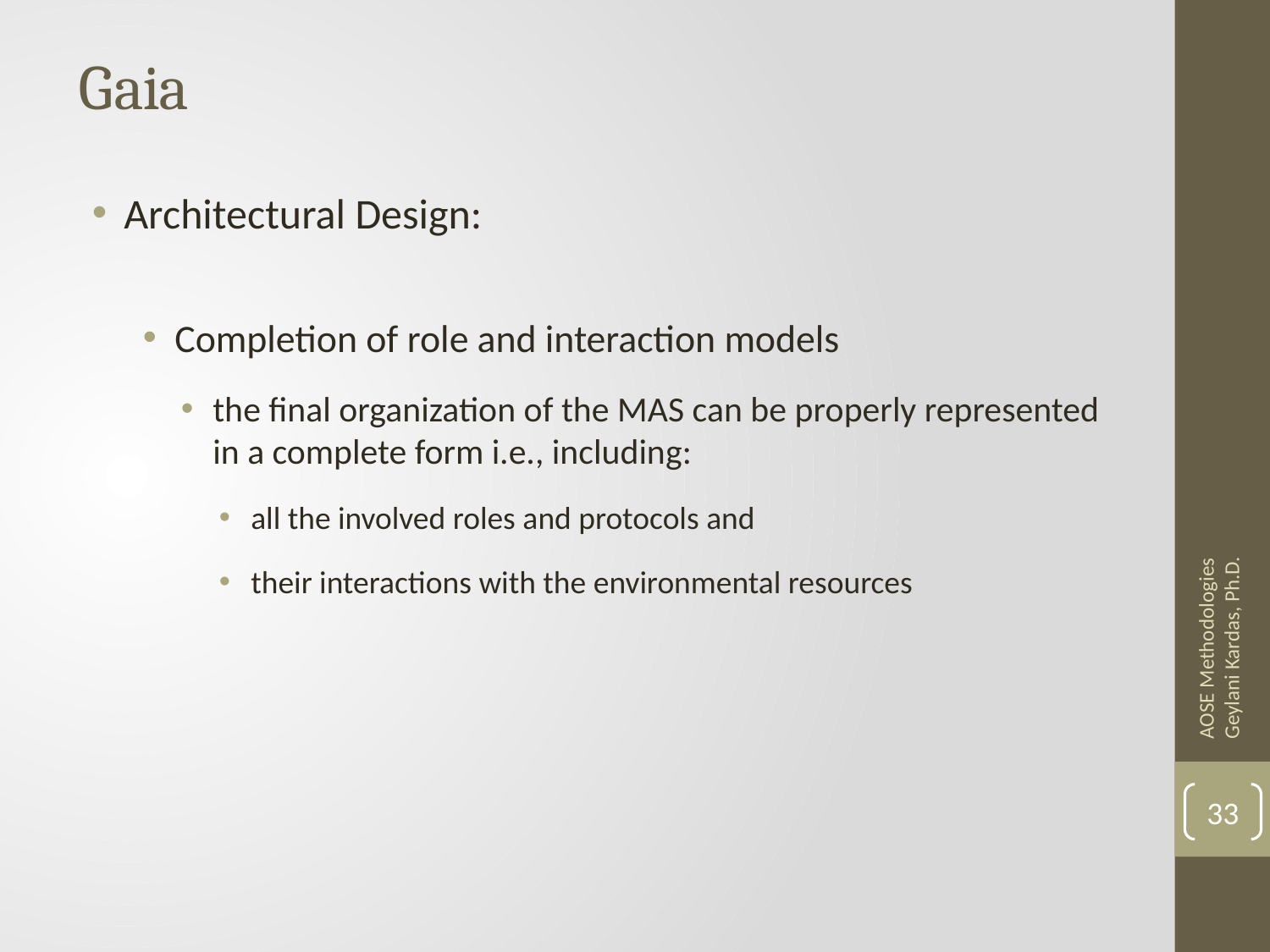

# Gaia
Architectural Design:

Completion of role and interaction models
the final organization of the MAS can be properly represented in a complete form i.e., including:
all the involved roles and protocols and
their interactions with the environmental resources
AOSE Methodologies                   Geylani Kardas, Ph.D.
33